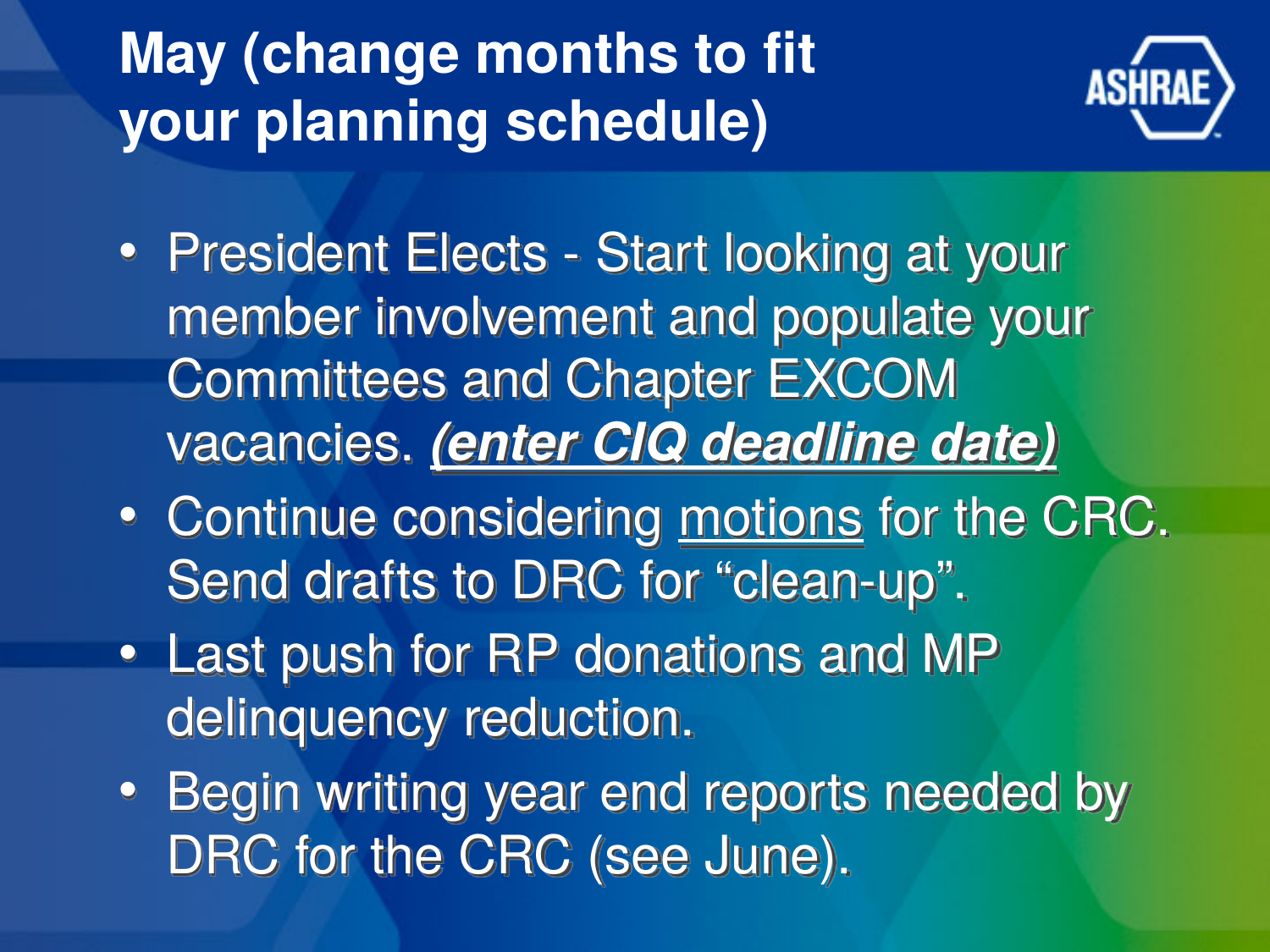

# May (change months to fit your planning schedule)
President Elects - Start looking at your member involvement and populate your Committees and Chapter EXCOM vacancies. (enter CIQ deadline date)
Continue considering motions for the CRC. Send drafts to DRC for “clean-up”.
Last push for RP donations and MP delinquency reduction.
Begin writing year end reports needed by DRC for the CRC (see June).